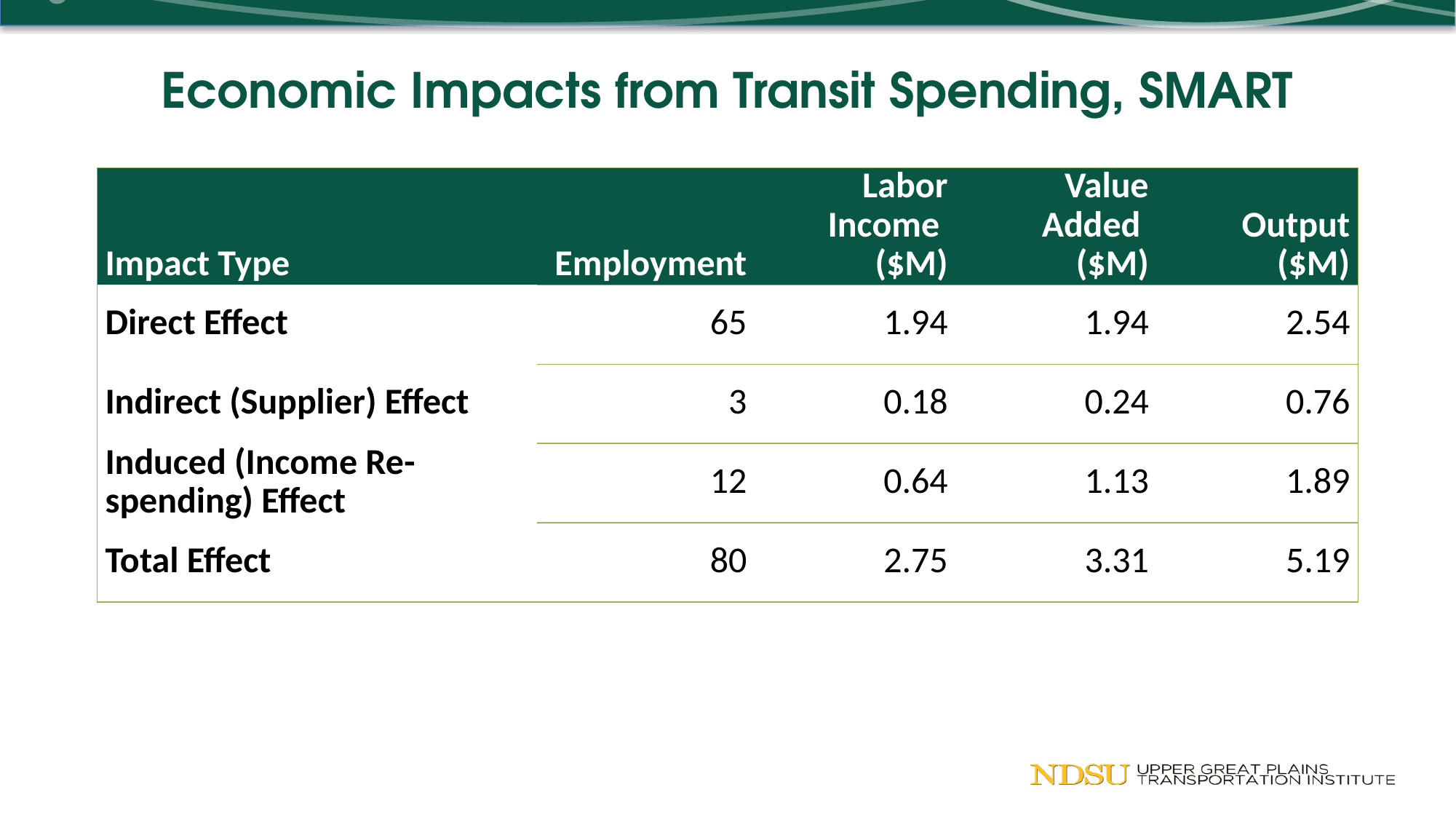

# Economic Impacts from Transit Spending, SMART
| Impact Type | Employment | Labor Income ($M) | Value Added ($M) | Output ($M) |
| --- | --- | --- | --- | --- |
| Direct Effect | 65 | 1.94 | 1.94 | 2.54 |
| Indirect (Supplier) Effect | 3 | 0.18 | 0.24 | 0.76 |
| Induced (Income Re-spending) Effect | 12 | 0.64 | 1.13 | 1.89 |
| Total Effect | 80 | 2.75 | 3.31 | 5.19 |